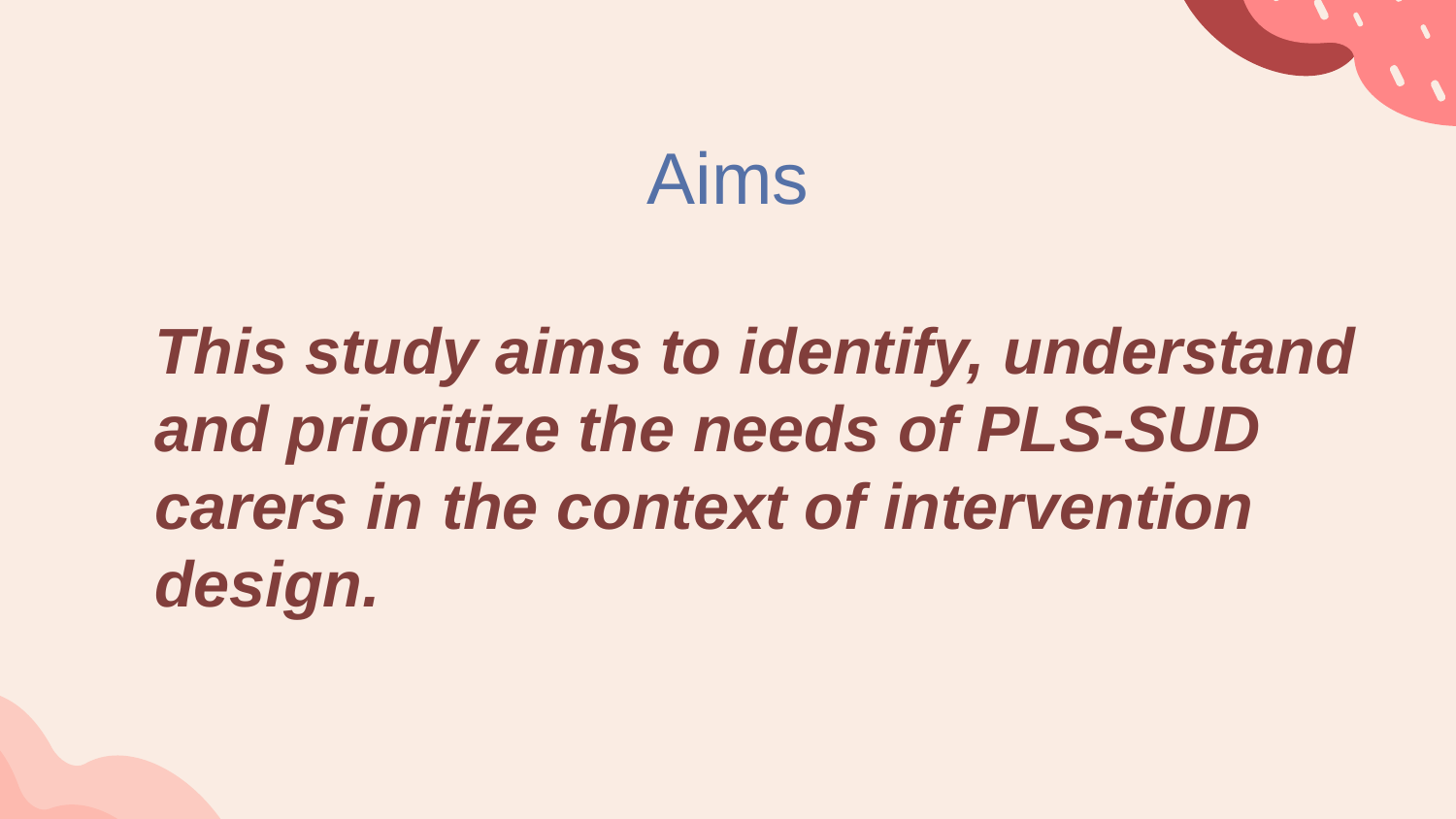

# Aims
This study aims to identify, understand and prioritize the needs of PLS-SUD carers in the context of intervention design.